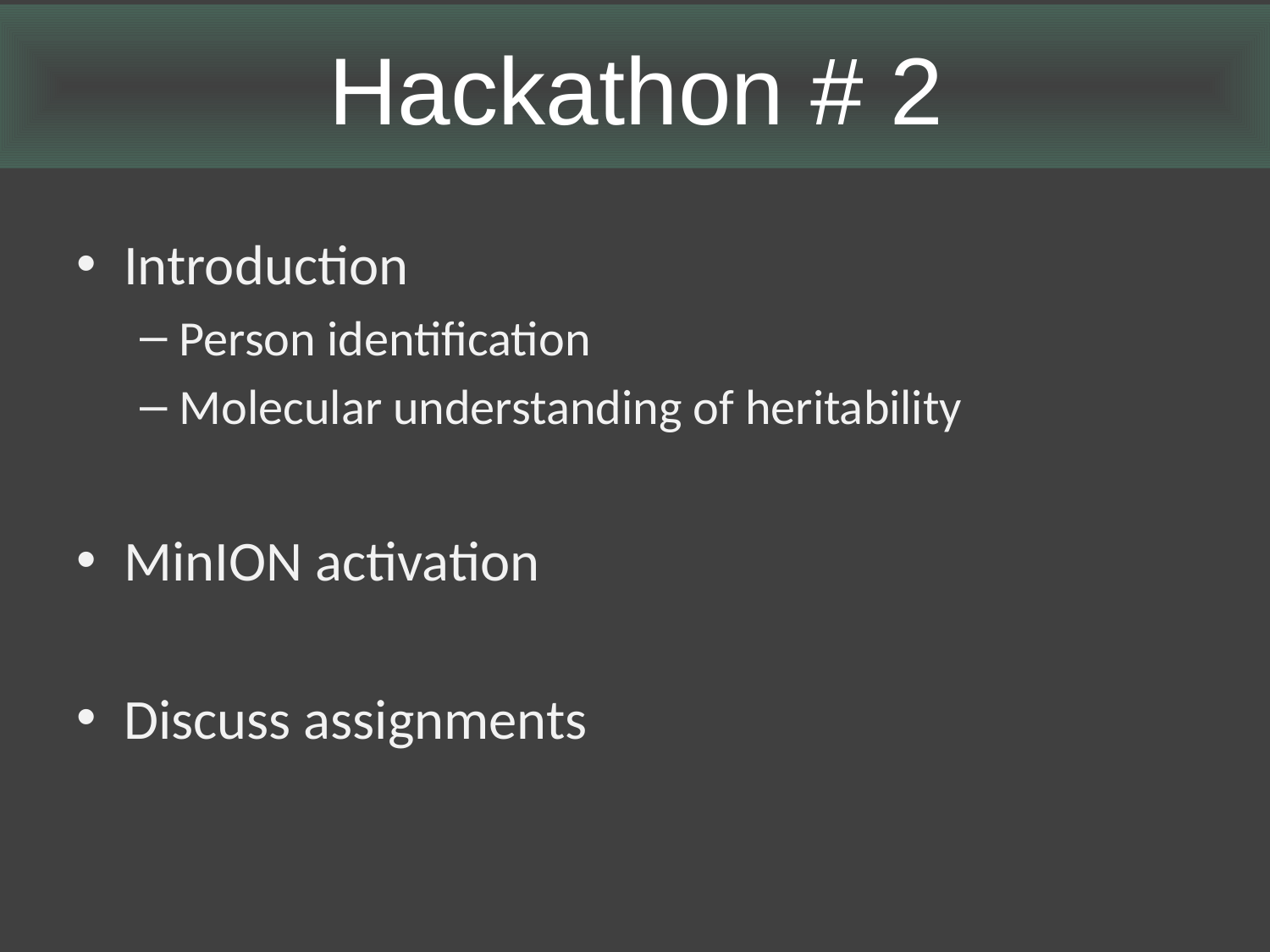

Hackathon # 2
Introduction
Person identification
Molecular understanding of heritability

MinION activation

Discuss assignments